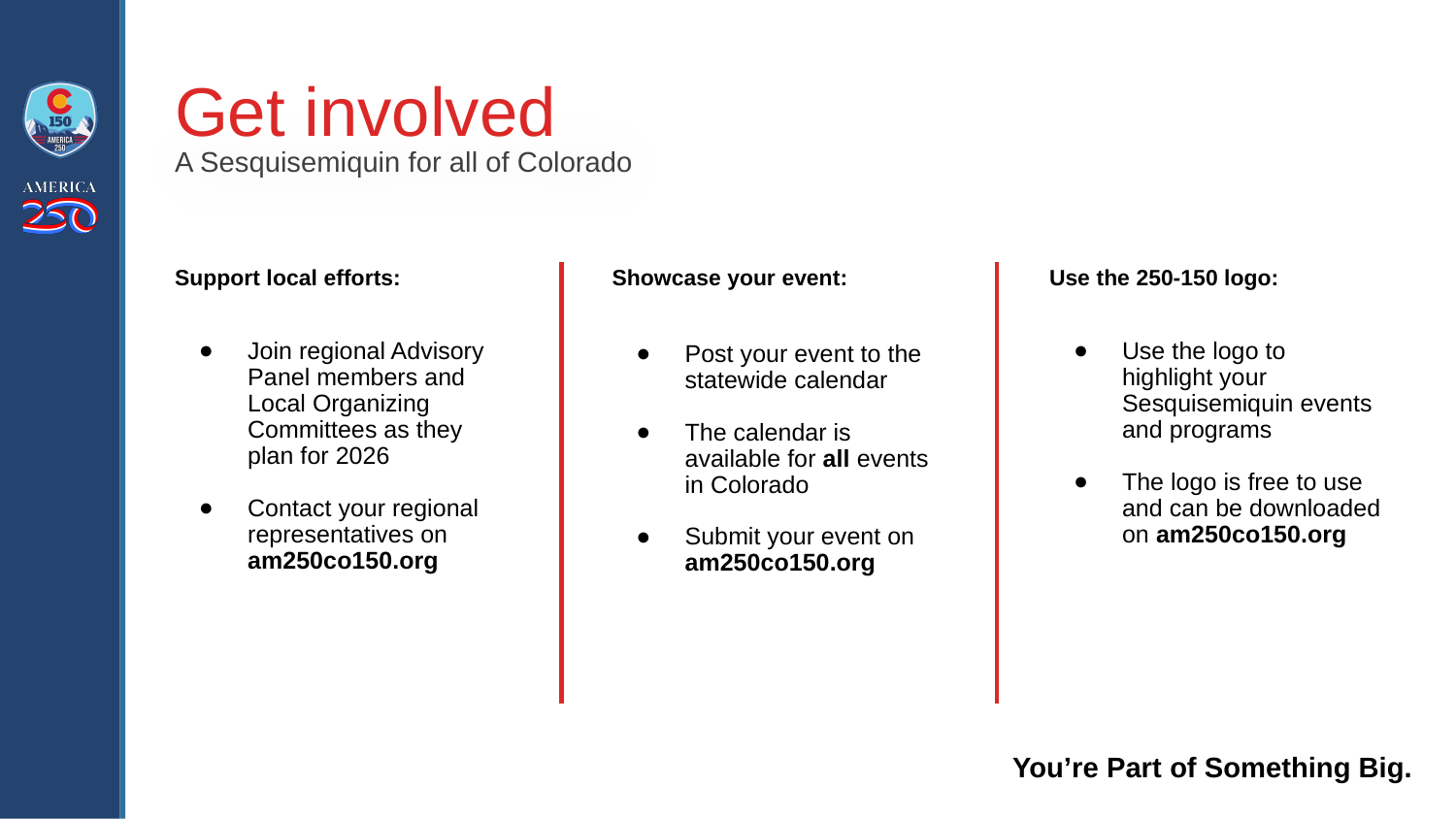

Get involved
A Sesquisemiquin for all of Colorado
Showcase your event:
Post your event to the statewide calendar
The calendar is available for all events in Colorado
Submit your event on am250co150.org

Use the 250-150 logo:

Use the logo to highlight your Sesquisemiquin events and programs
The logo is free to use and can be downloaded on am250co150.org

Support local efforts:

Join regional Advisory Panel members and Local Organizing Committees as they plan for 2026
Contact your regional representatives on am250co150.org
You’re Part of Something Big.